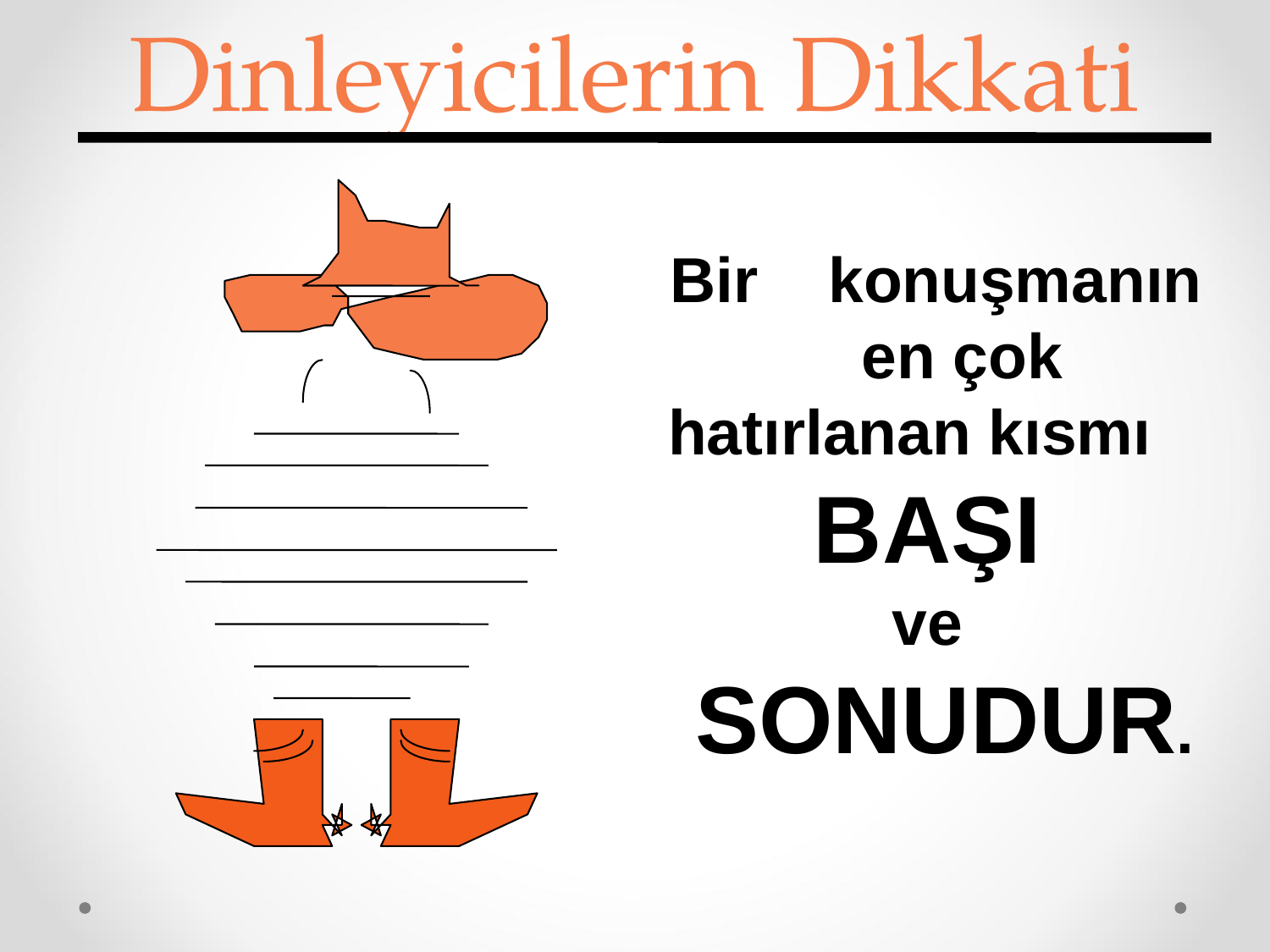

Dinleyicilerin Dikkati

Bir    konuşmanın    en çok hatırlanan kısmı             BAŞI                  ve          SONUDUR.